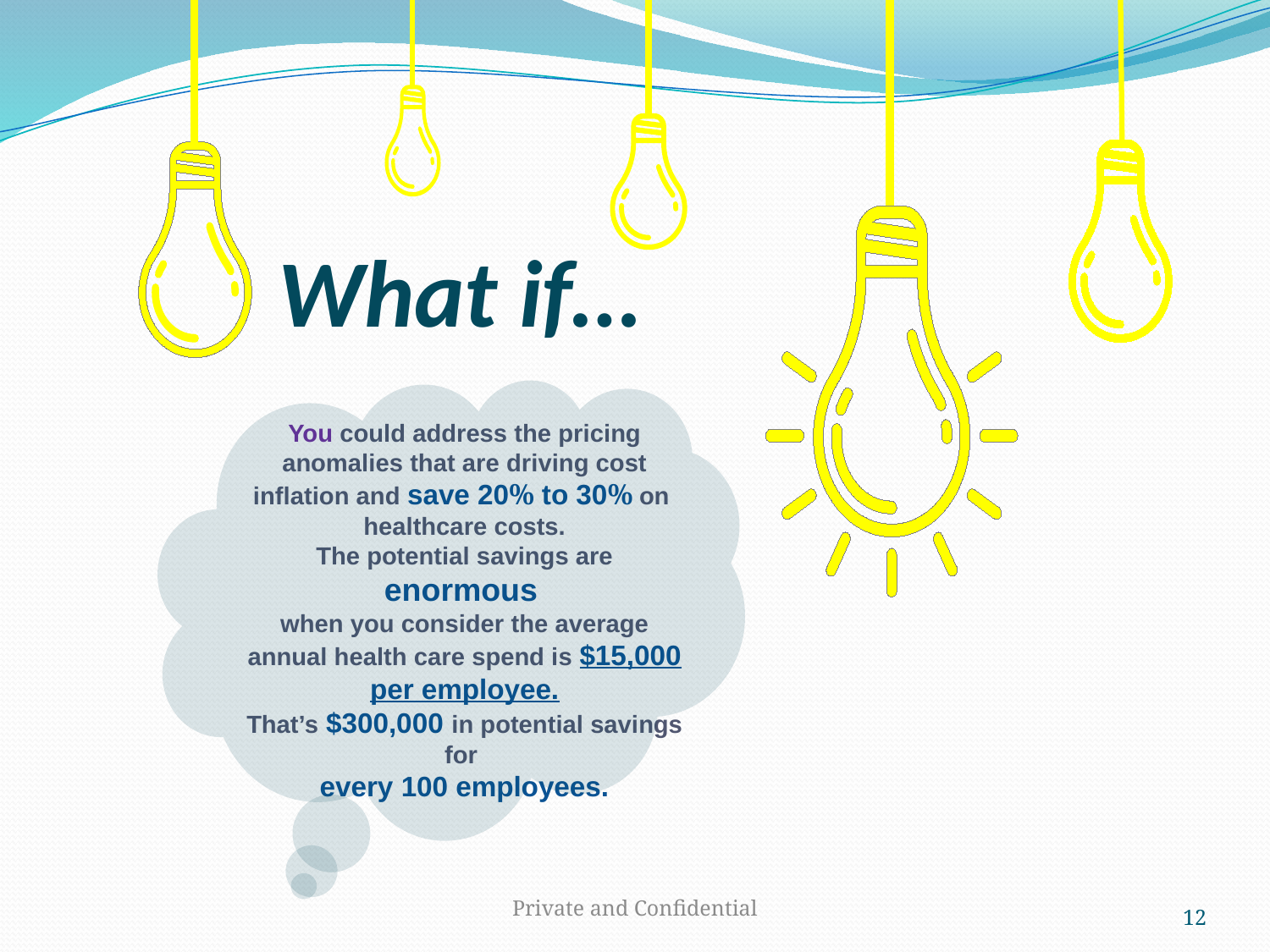

What if…

You could address the pricing anomalies that are driving cost inflation and save 20% to 30% on
healthcare costs.
The potential savings are enormous
when you consider the average annual health care spend is $15,000 per employee.
That’s $300,000 in potential savings for
every 100 employees.

12
Private and Confidential